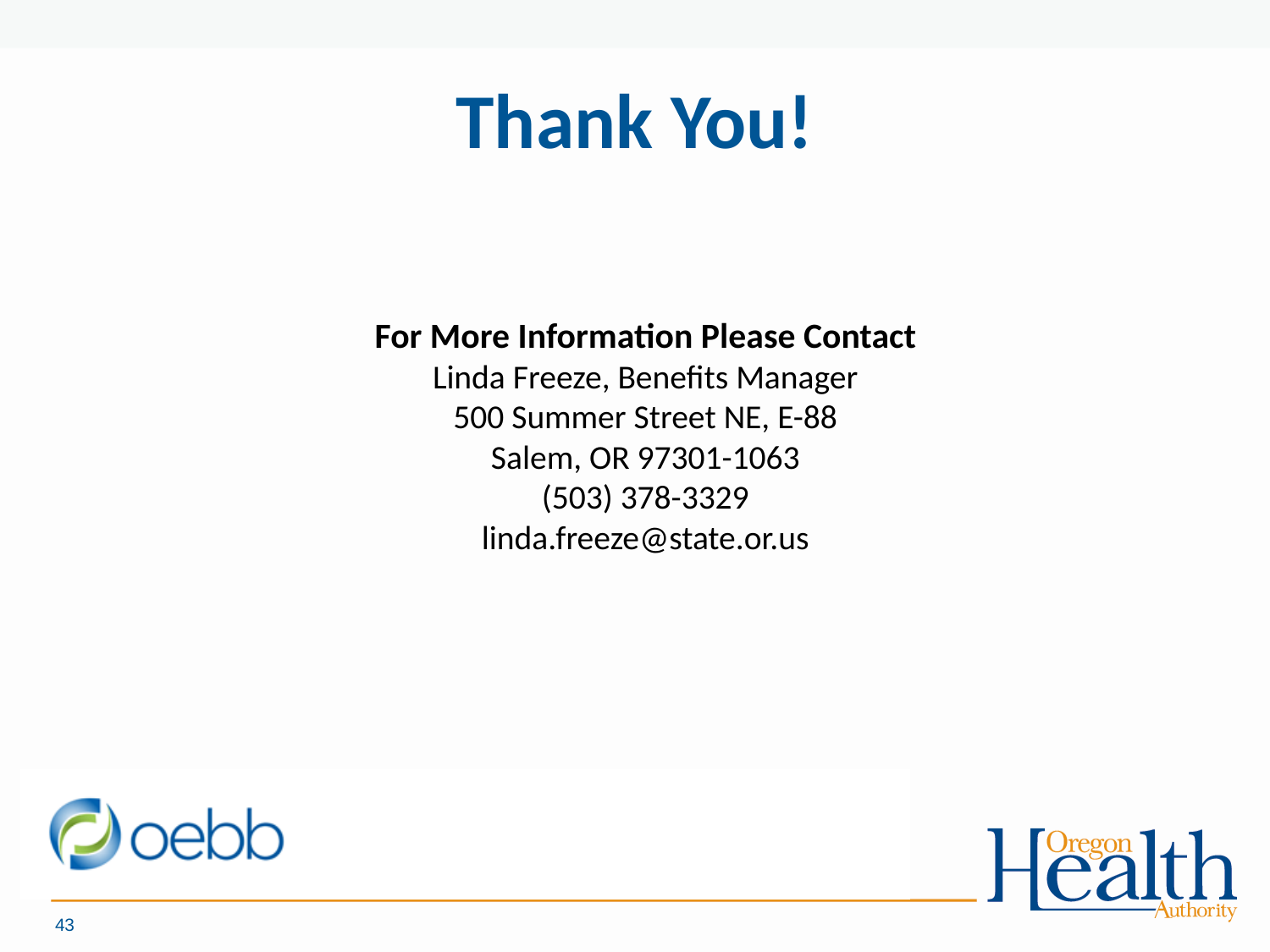

# Thank You!
For More Information Please Contact
Linda Freeze, Benefits Manager
500 Summer Street NE, E-88
Salem, OR 97301-1063
(503) 378-3329
linda.freeze@state.or.us
43